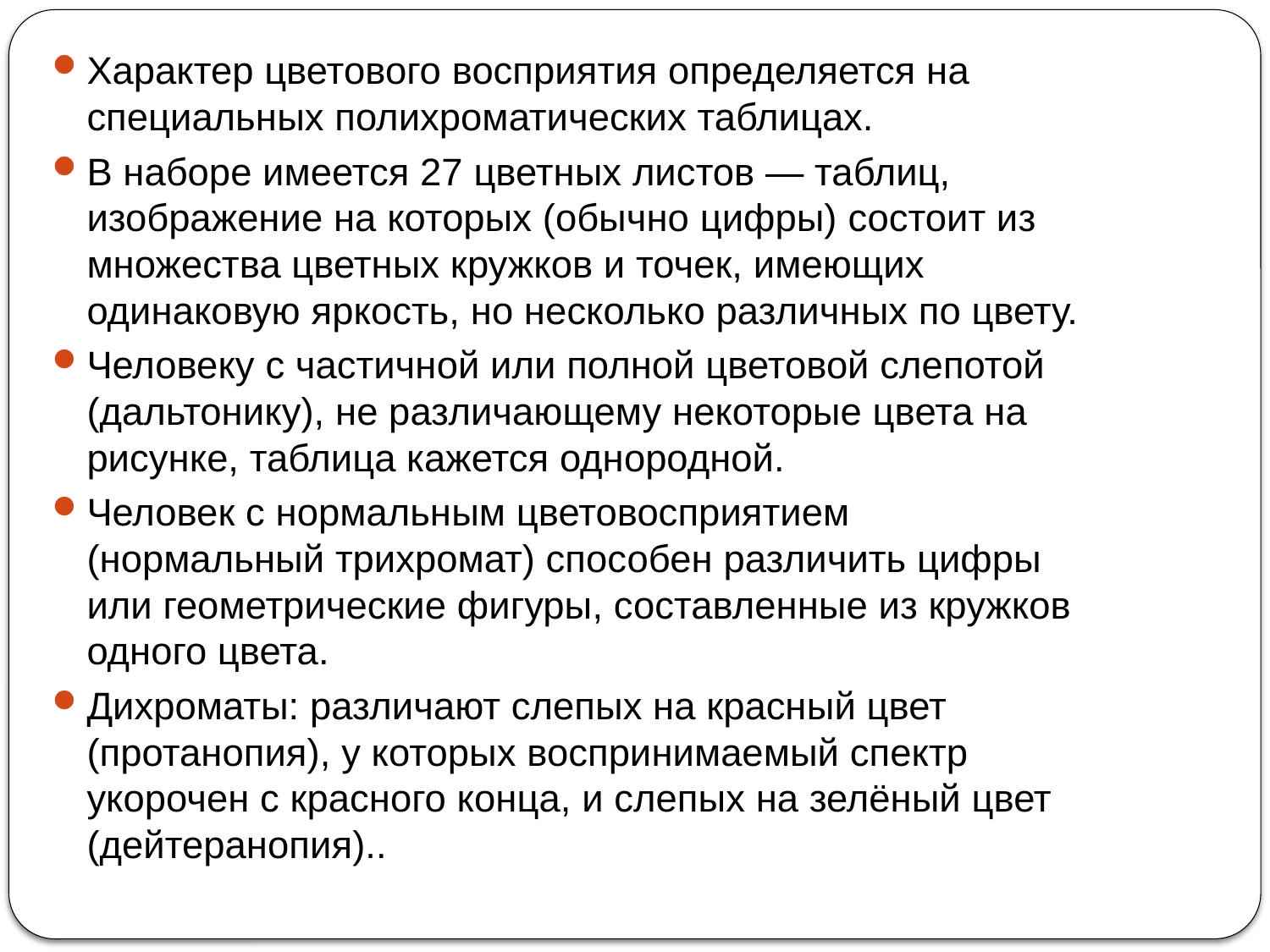

Характер цветового восприятия определяется на специальных полихроматических таблицах.
В наборе имеется 27 цветных листов — таблиц, изображение на которых (обычно цифры) состоит из множества цветных кружков и точек, имеющих одинаковую яркость, но несколько различных по цвету.
Человеку с частичной или полной цветовой слепотой (дальтонику), не различающему некоторые цвета на рисунке, таблица кажется однородной.
Человек с нормальным цветовосприятием (нормальный трихромат) способен различить цифры или геометрические фигуры, составленные из кружков одного цвета.
Дихроматы: различают слепых на красный цвет (протанопия), у которых воспринимаемый спектр укорочен с красного конца, и слепых на зелёный цвет (дейтеранопия)..